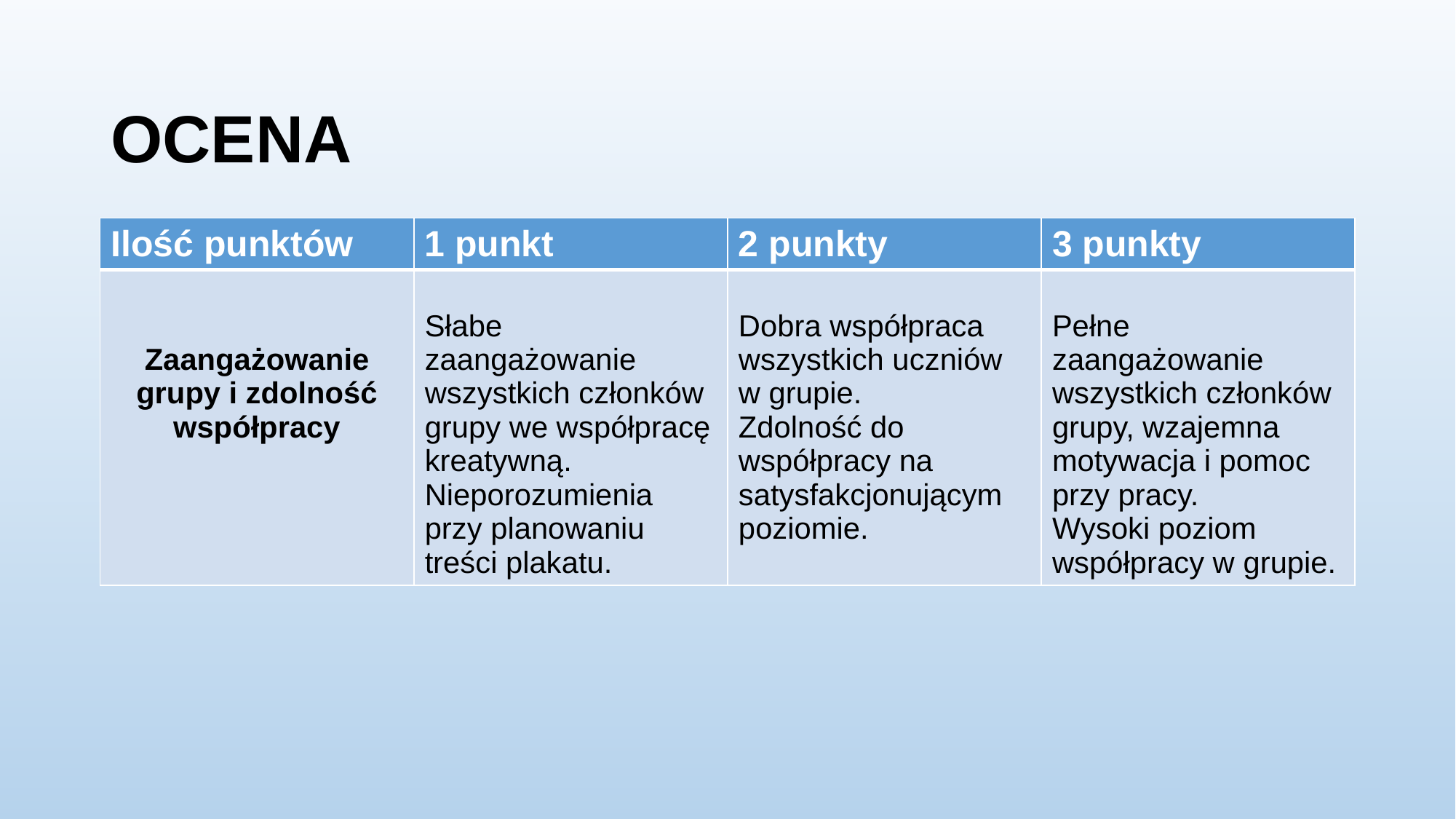

# OCENA
P

| Ilość punktów | 1 punkt | 2 punkty | 3 punkty |
| --- | --- | --- | --- |
| Zaangażowanie grupy i zdolność współpracy | Słabe zaangażowanie wszystkich członków grupy we współpracę kreatywną. Nieporozumienia przy planowaniu treści plakatu. | Dobra współpraca wszystkich uczniów w grupie. Zdolność do współpracy na satysfakcjonującym poziomie. | Pełne zaangażowanie wszystkich członków grupy, wzajemna motywacja i pomoc przy pracy. Wysoki poziom współpracy w grupie. |